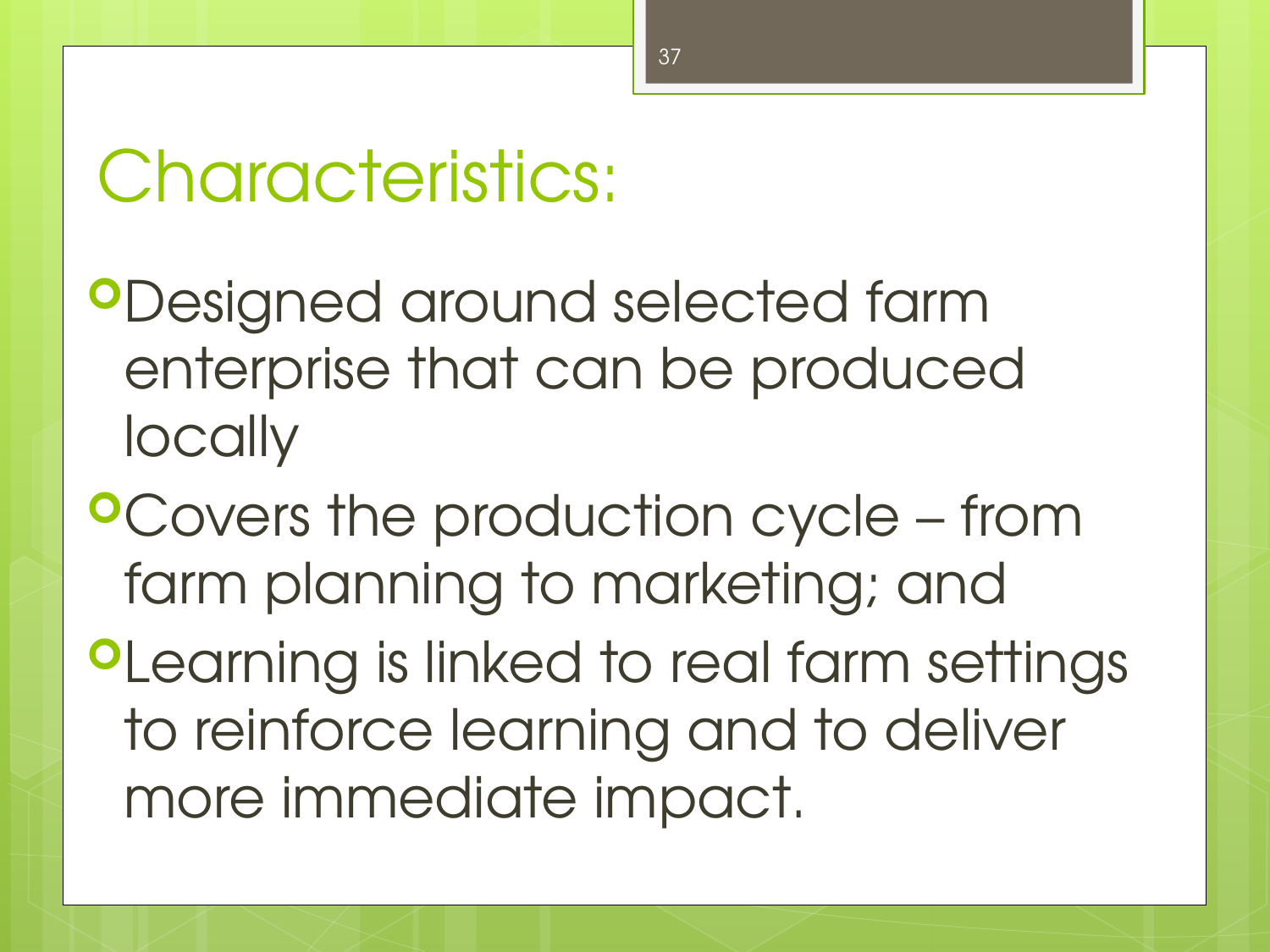

37
# Characteristics:

Designed around selected farm enterprise that can be produced locally
Covers the production cycle – from farm planning to marketing; and
Learning is linked to real farm settings to reinforce learning and to deliver more immediate impact.